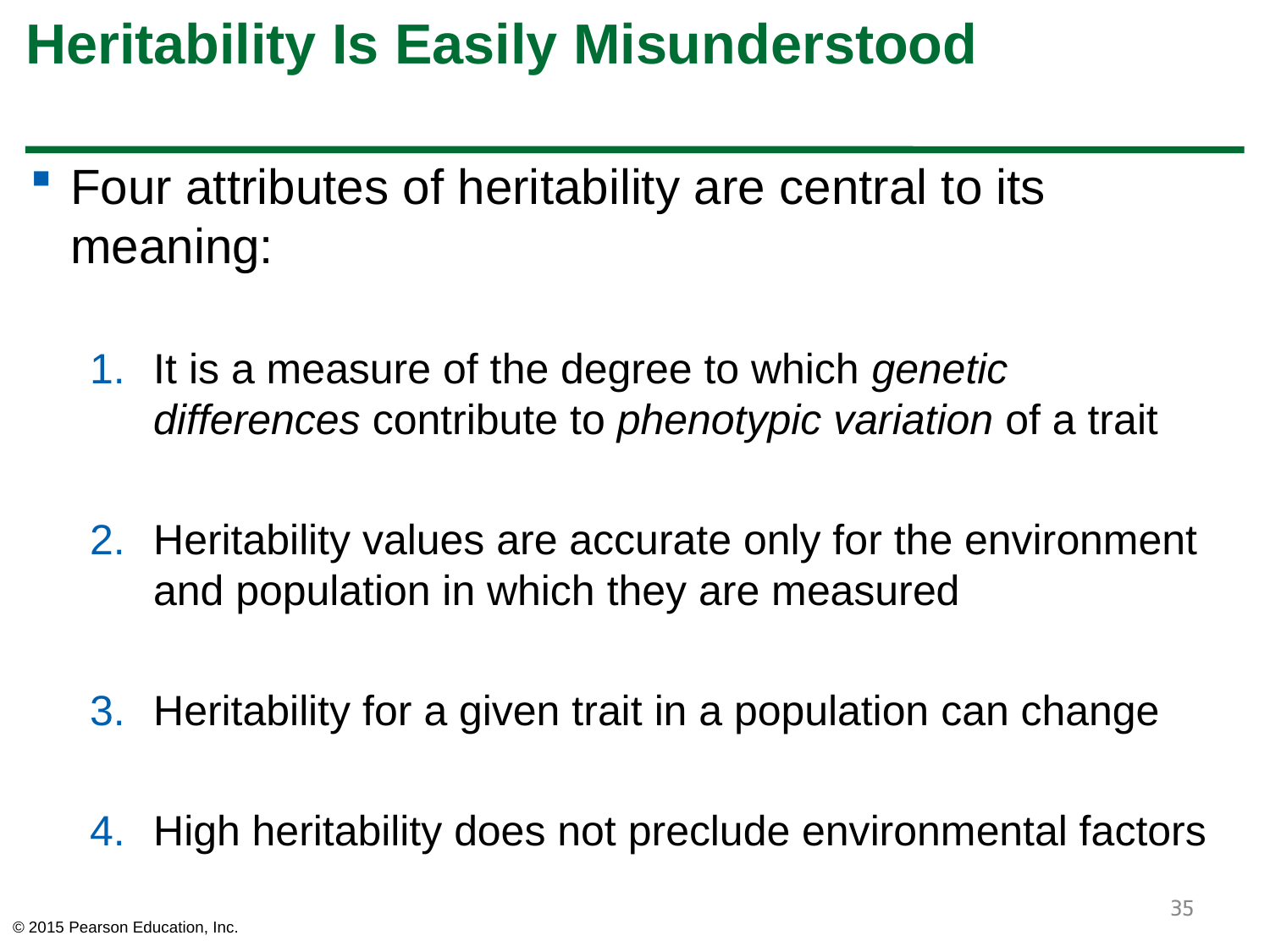

# Heritability Is Easily Misunderstood
Four attributes of heritability are central to its meaning:

It is a measure of the degree to which genetic differences contribute to phenotypic variation of a trait

Heritability values are accurate only for the environment and population in which they are measured

Heritability for a given trait in a population can change

High heritability does not preclude environmental factors
35
© 2015 Pearson Education, Inc.